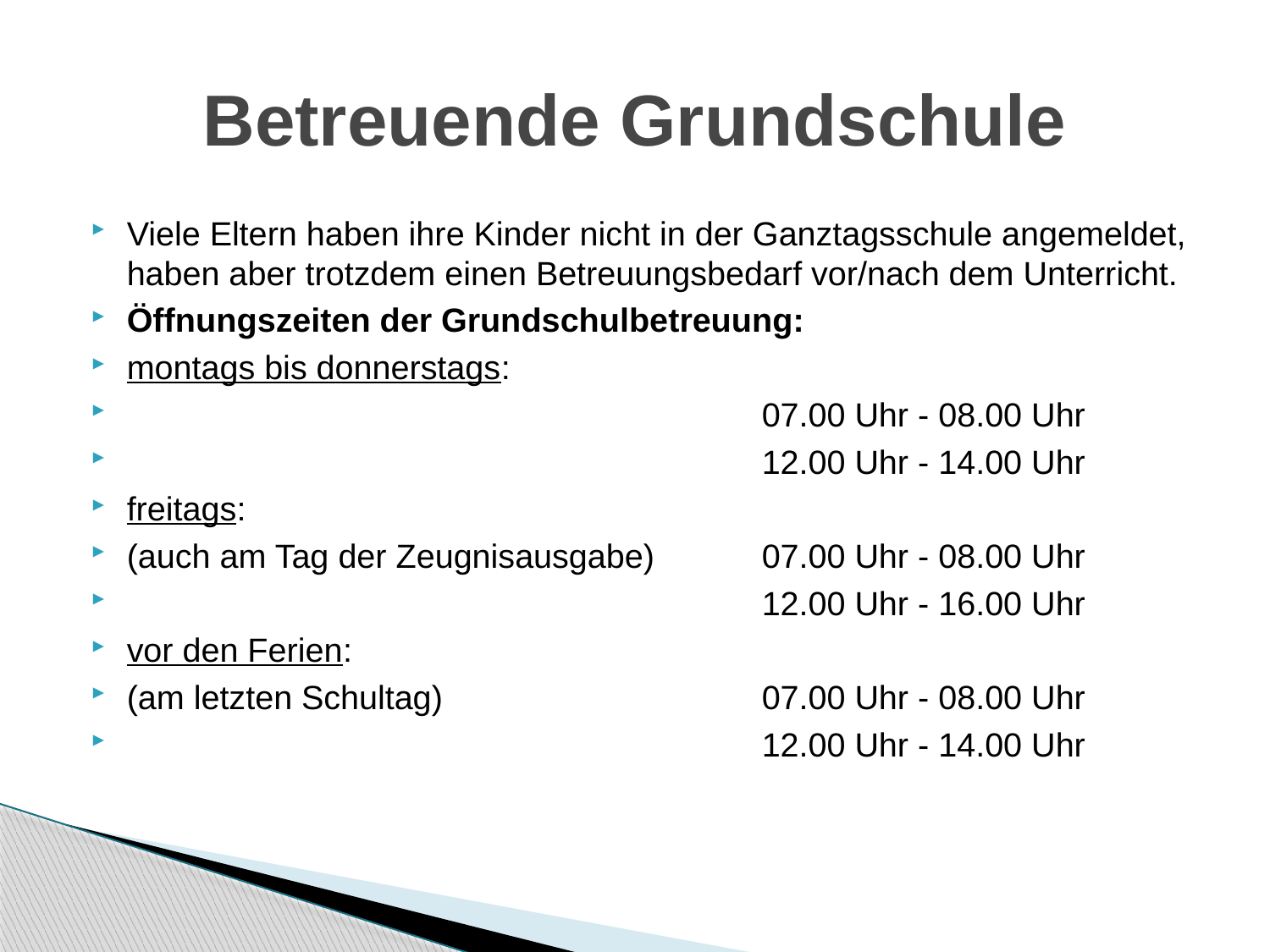

# Betreuende Grundschule
Viele Eltern haben ihre Kinder nicht in der Ganztagsschule angemeldet, haben aber trotzdem einen Betreuungsbedarf vor/nach dem Unterricht.
Öffnungszeiten der Grundschulbetreuung:
montags bis donnerstags:
					07.00 Uhr - 08.00 Uhr
					12.00 Uhr - 14.00 Uhr
freitags:
(auch am Tag der Zeugnisausgabe)	07.00 Uhr - 08.00 Uhr
					12.00 Uhr - 16.00 Uhr
vor den Ferien:
(am letzten Schultag)			07.00 Uhr - 08.00 Uhr
					12.00 Uhr - 14.00 Uhr